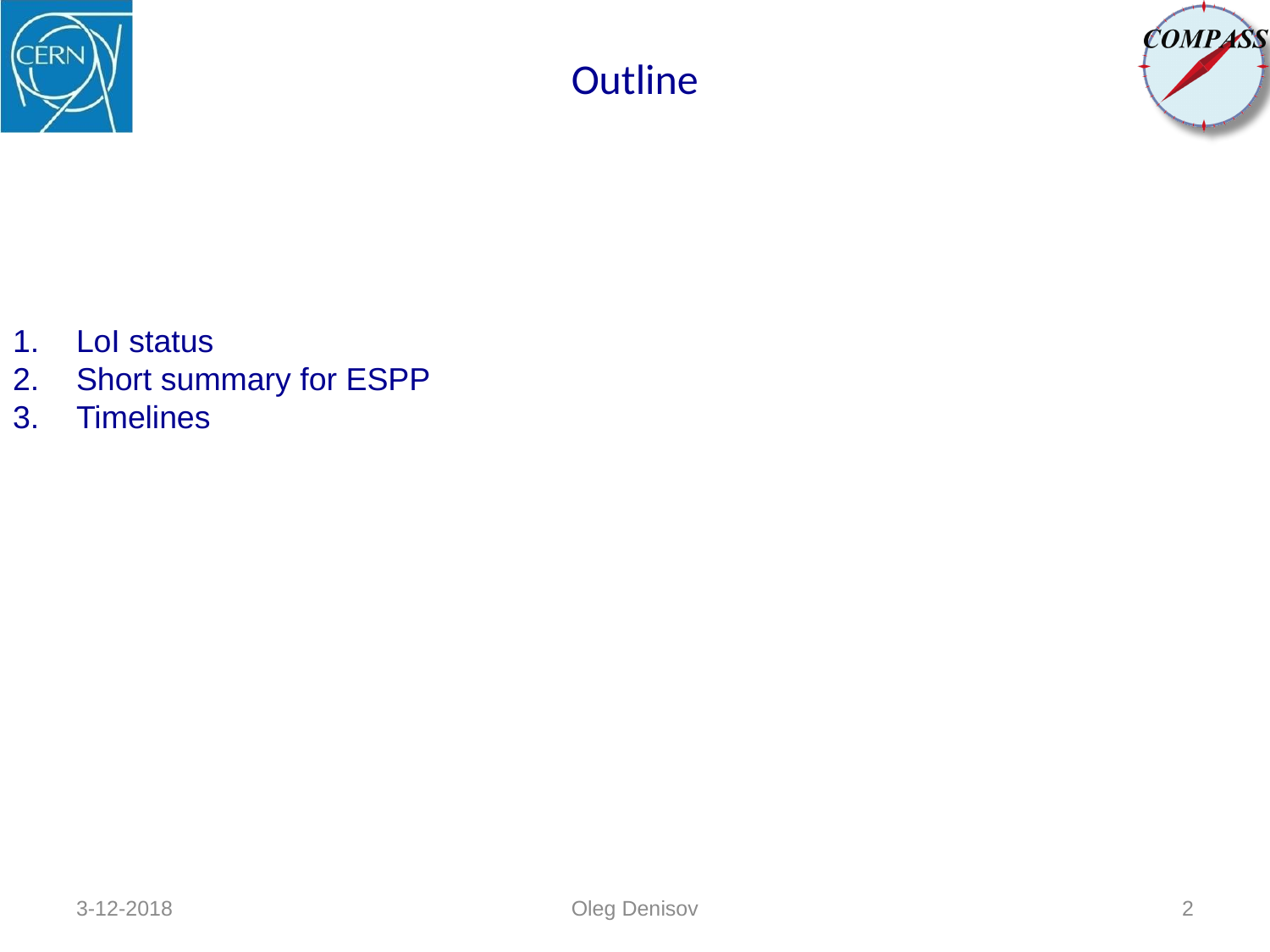

# Outline
LoI status
Short summary for ESPP
Timelines

3-12-2018
Oleg Denisov
2